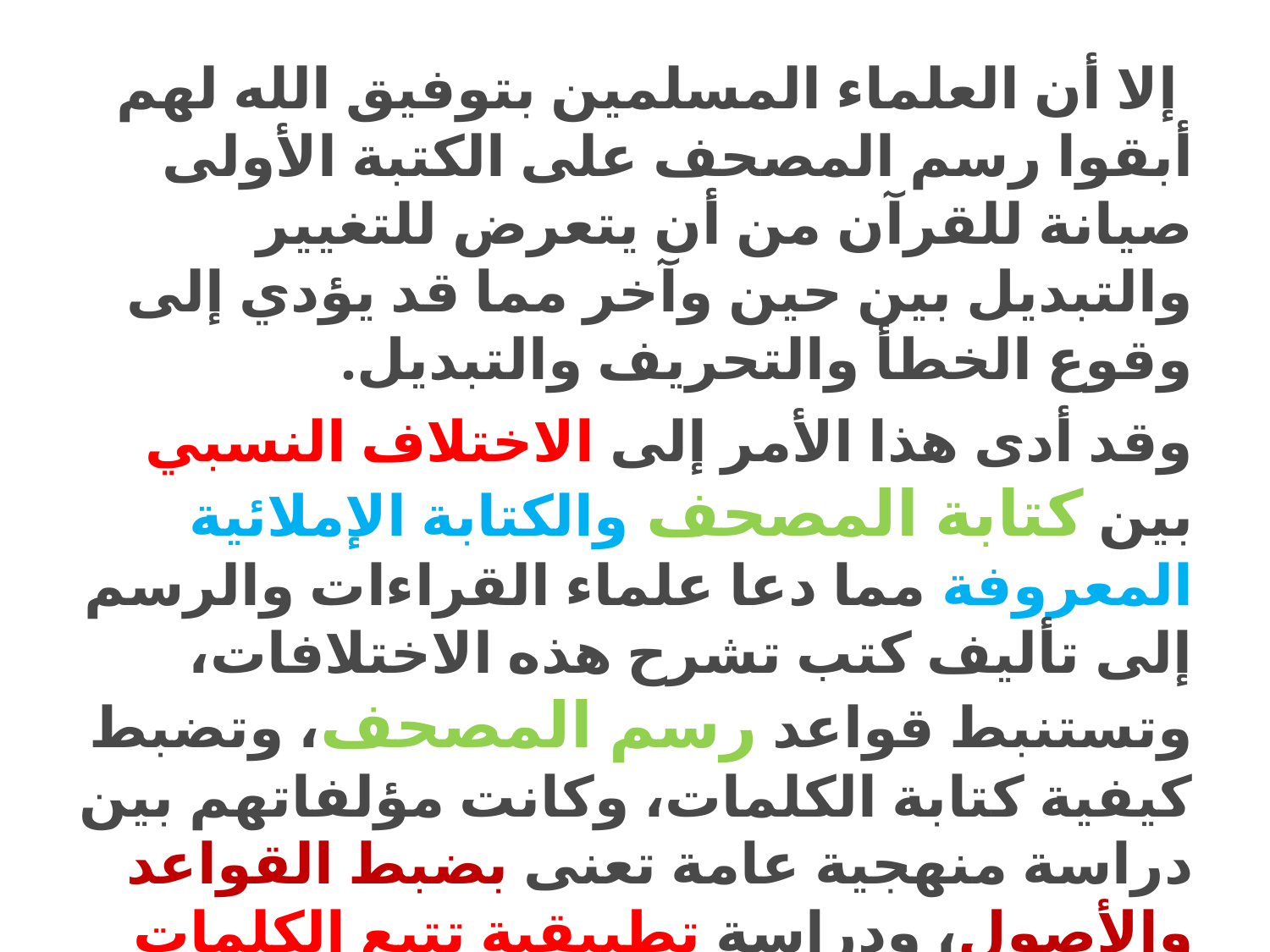

إلا أن العلماء المسلمين بتوفيق الله لهم أبقوا رسم المصحف على الكتبة الأولى صيانة للقرآن من أن يتعرض للتغيير والتبديل بين حين وآخر مما قد يؤدي إلى وقوع الخطأ والتحريف والتبديل.
وقد أدى هذا الأمر إلى الاختلاف النسبي بين كتابة المصحف والكتابة الإملائية المعروفة مما دعا علماء القراءات والرسم إلى تأليف كتب تشرح هذه الاختلافات، وتستنبط قواعد رسم المصحف، وتضبط كيفية كتابة الكلمات، وكانت مؤلفاتهم بين دراسة منهجية عامة تعنى بضبط القواعد والأصول، ودراسة تطبيقية تتبع الكلمات القرآنية حسب ترتيب السور والآيات فتبين طريقة رسمها، فظهر علم رسم المصحف.